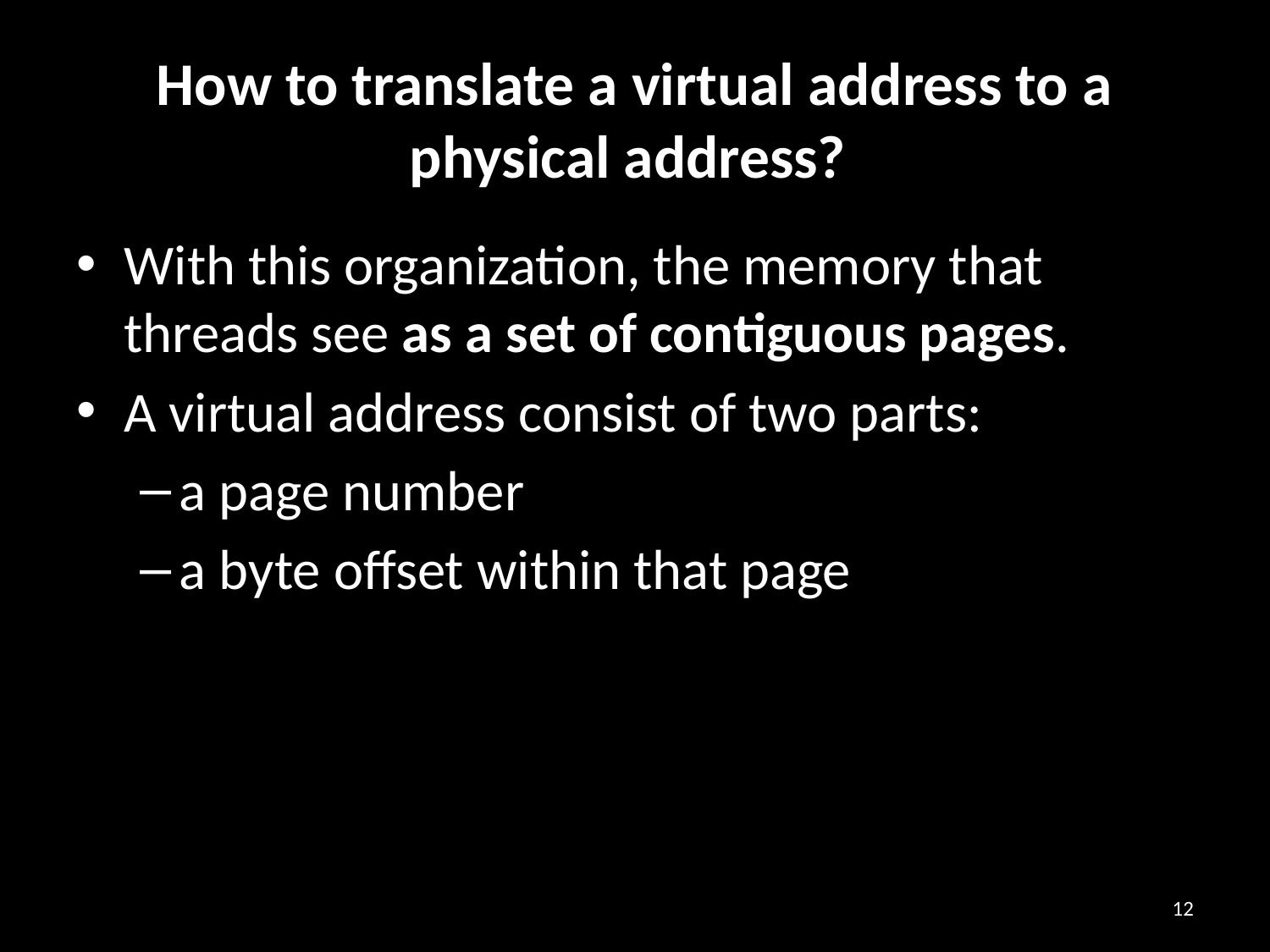

# How to translate a virtual address to a physical address?
With this organization, the memory that threads see as a set of contiguous pages.
A virtual address consist of two parts:
a page number
a byte offset within that page
12